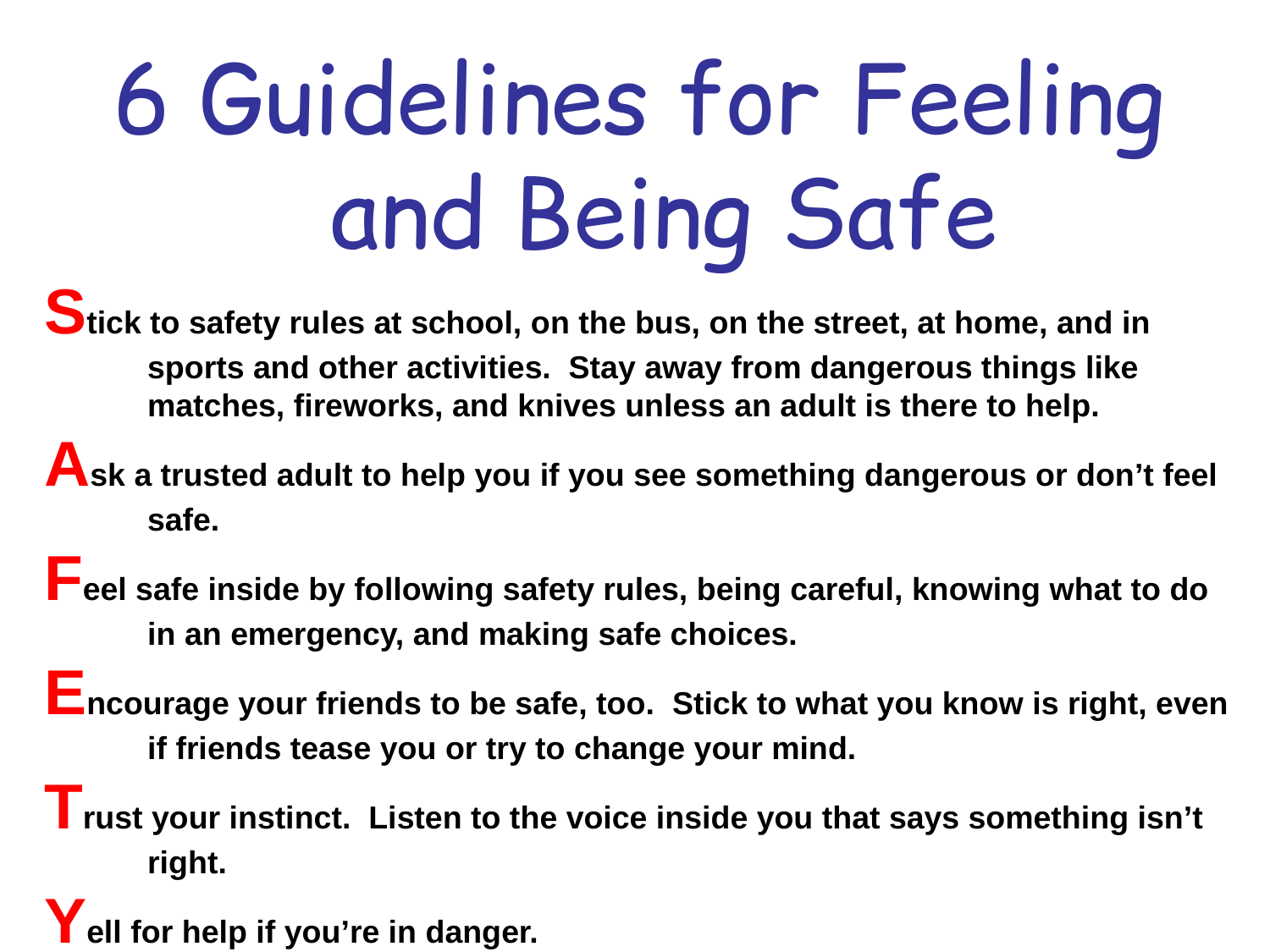

6 Guidelines for Feeling and Being Safe
Stick to safety rules at school, on the bus, on the street, at home, and in sports and other activities.  Stay away from dangerous things like matches, fireworks, and knives unless an adult is there to help.
Ask a trusted adult to help you if you see something dangerous or don’t feel safe.
Feel safe inside by following safety rules, being careful, knowing what to do in an emergency, and making safe choices.
Encourage your friends to be safe, too.  Stick to what you know is right, even if friends tease you or try to change your mind.
Trust your instinct.  Listen to the voice inside you that says something isn’t right.
Yell for help if you’re in danger.